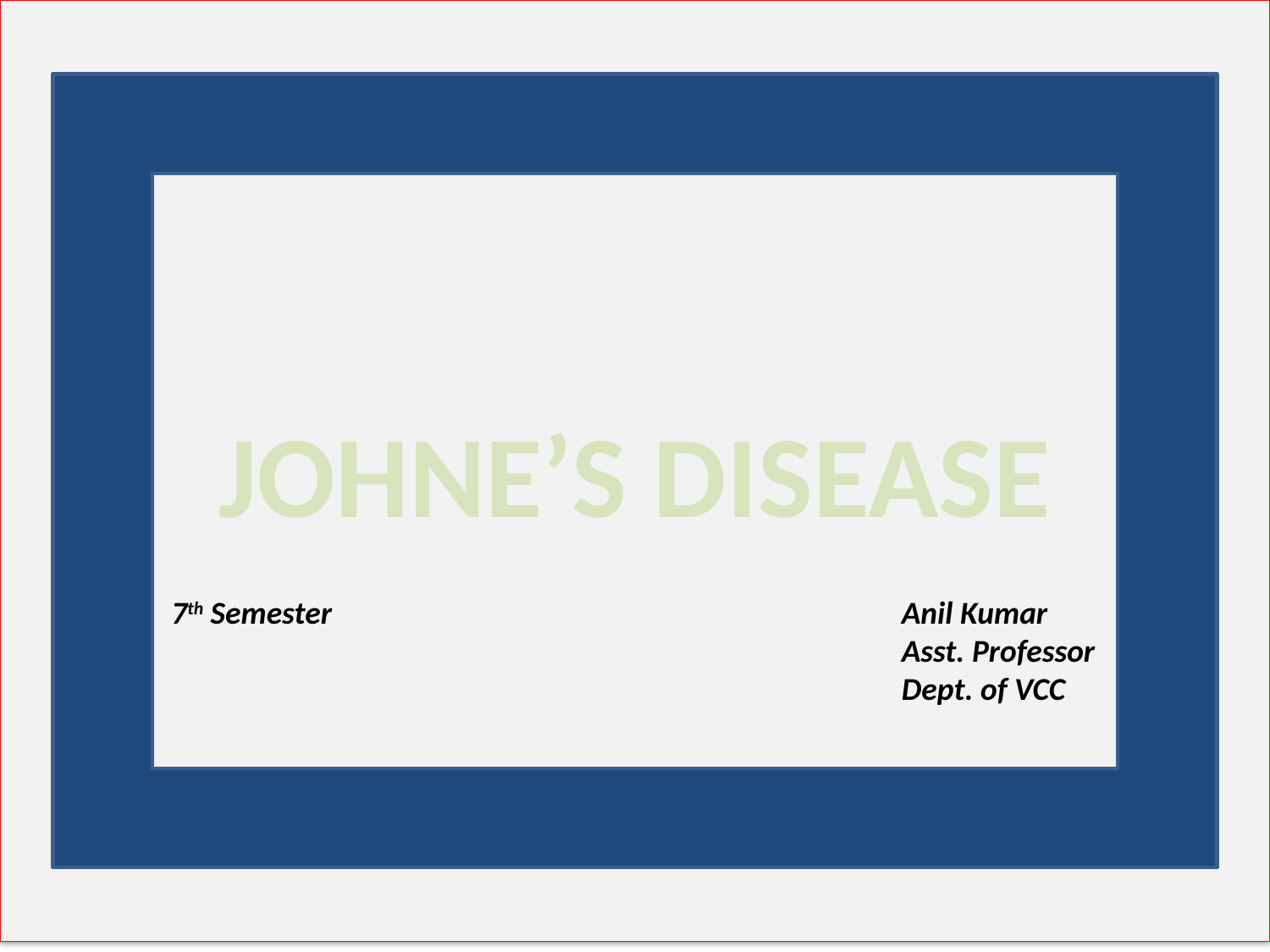

# JOHNEʼS DISEASE

7th Semester
Anil Kumar
Asst. Professor
Dept. of VCC